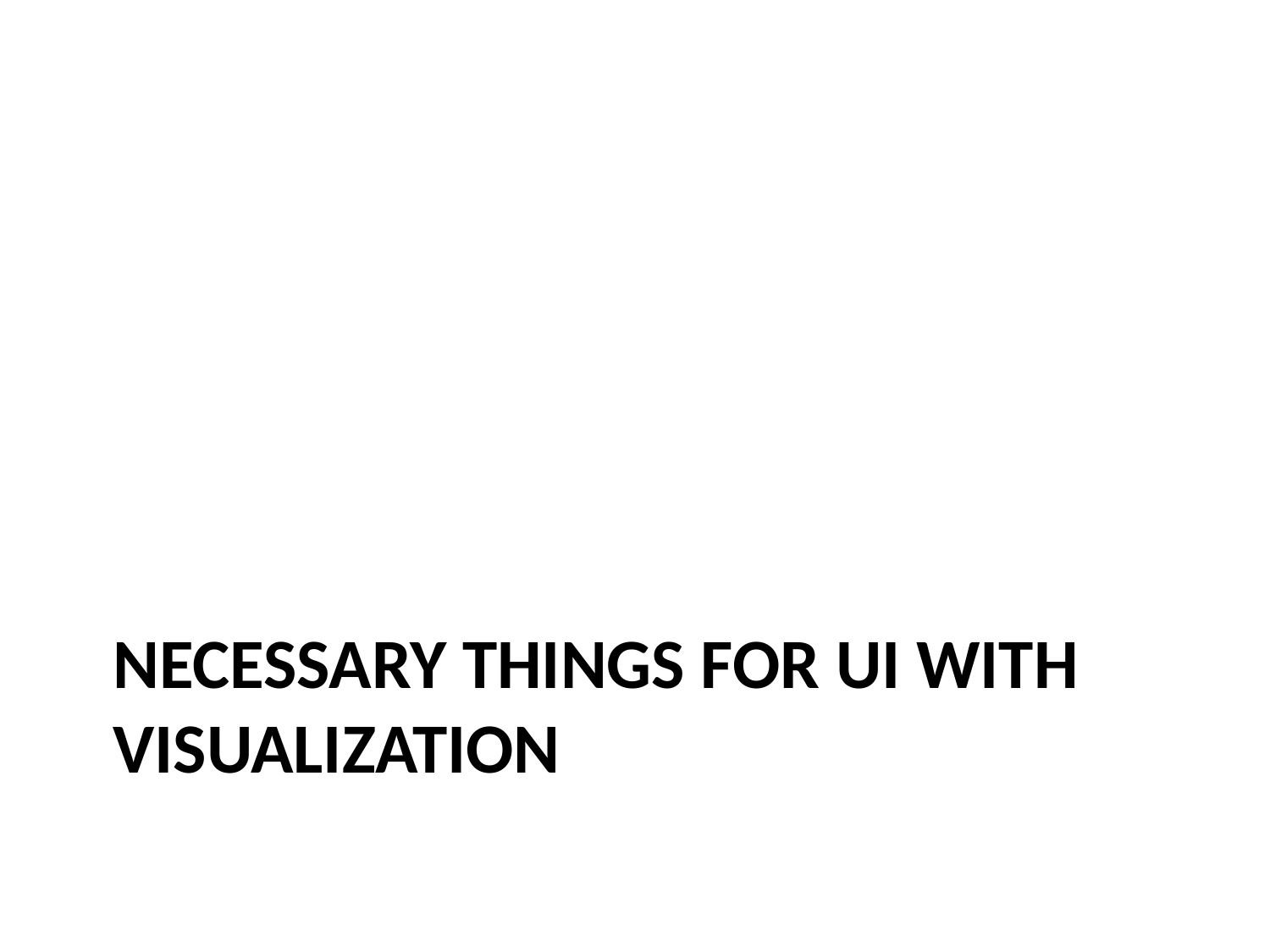

# Necessary Things for UI with Visualization